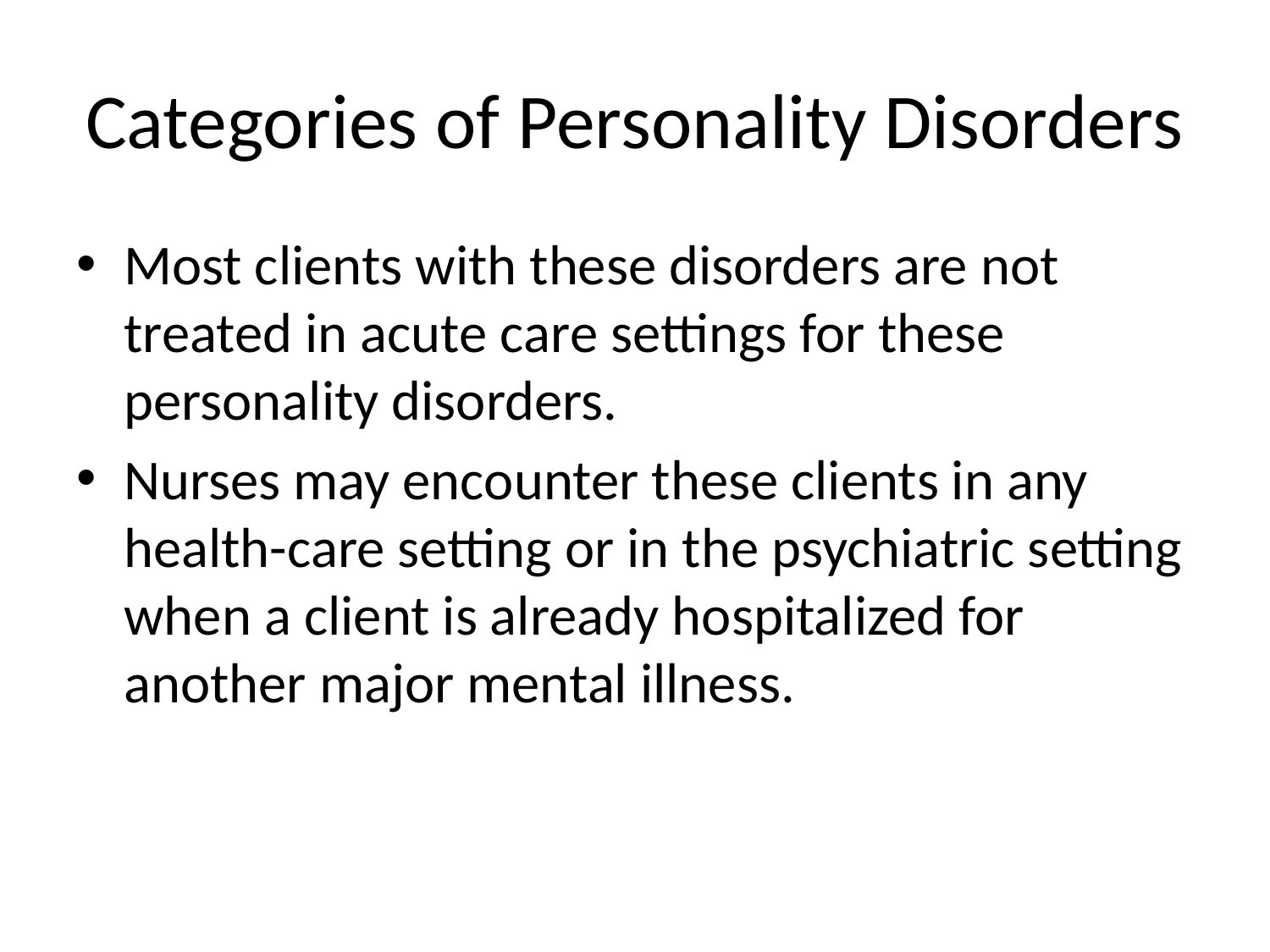

# Categories of Personality Disorders
Most clients with these disorders are not treated in acute care settings for these personality disorders.
Nurses may encounter these clients in any health-care setting or in the psychiatric setting when a client is already hospitalized for another major mental illness.